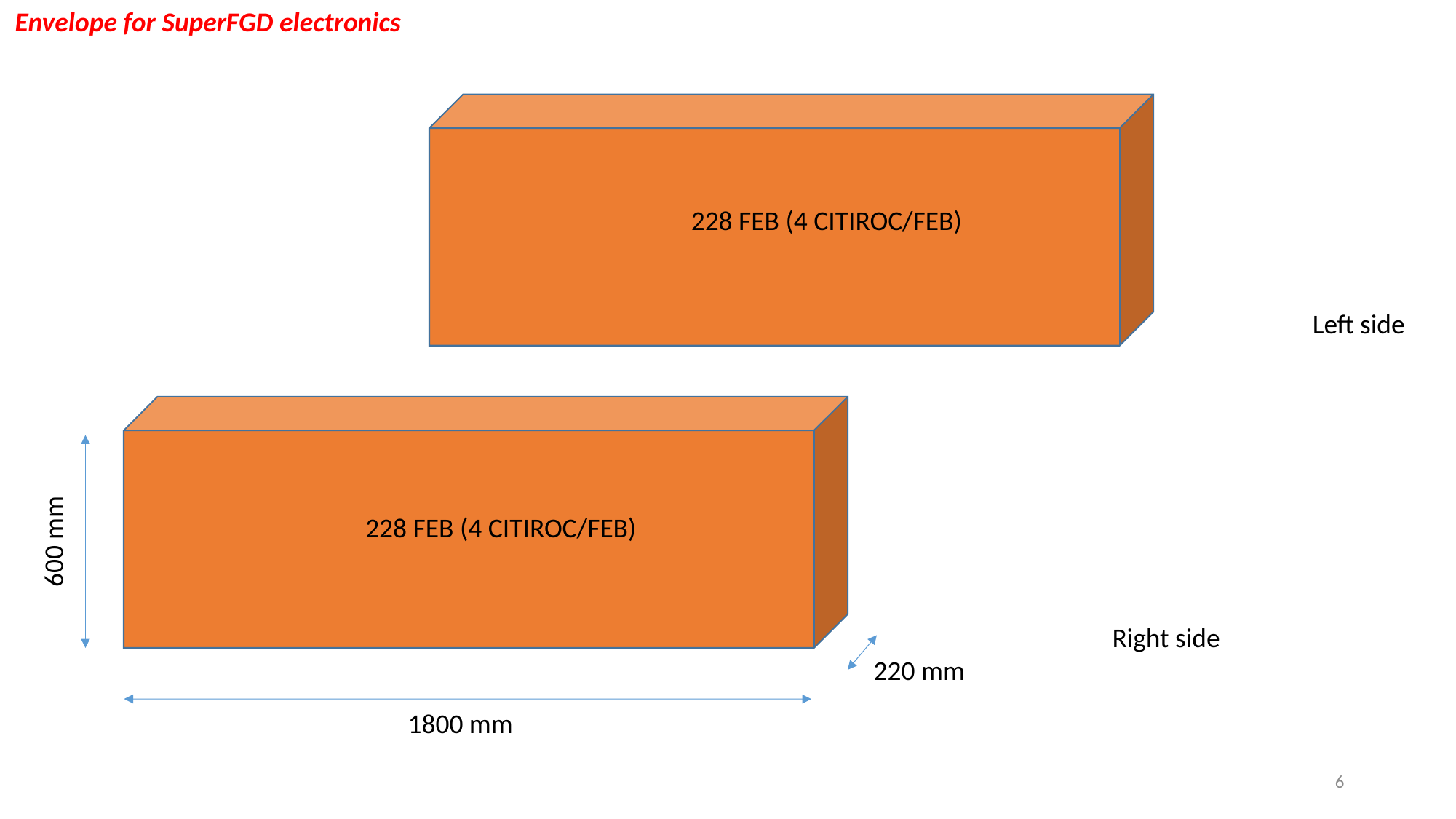

Envelope for SuperFGD electronics

228 FEB (4 CITIROC/FEB)
Left side

228 FEB (4 CITIROC/FEB)
600 mm
Right side
220 mm
1800 mm
6